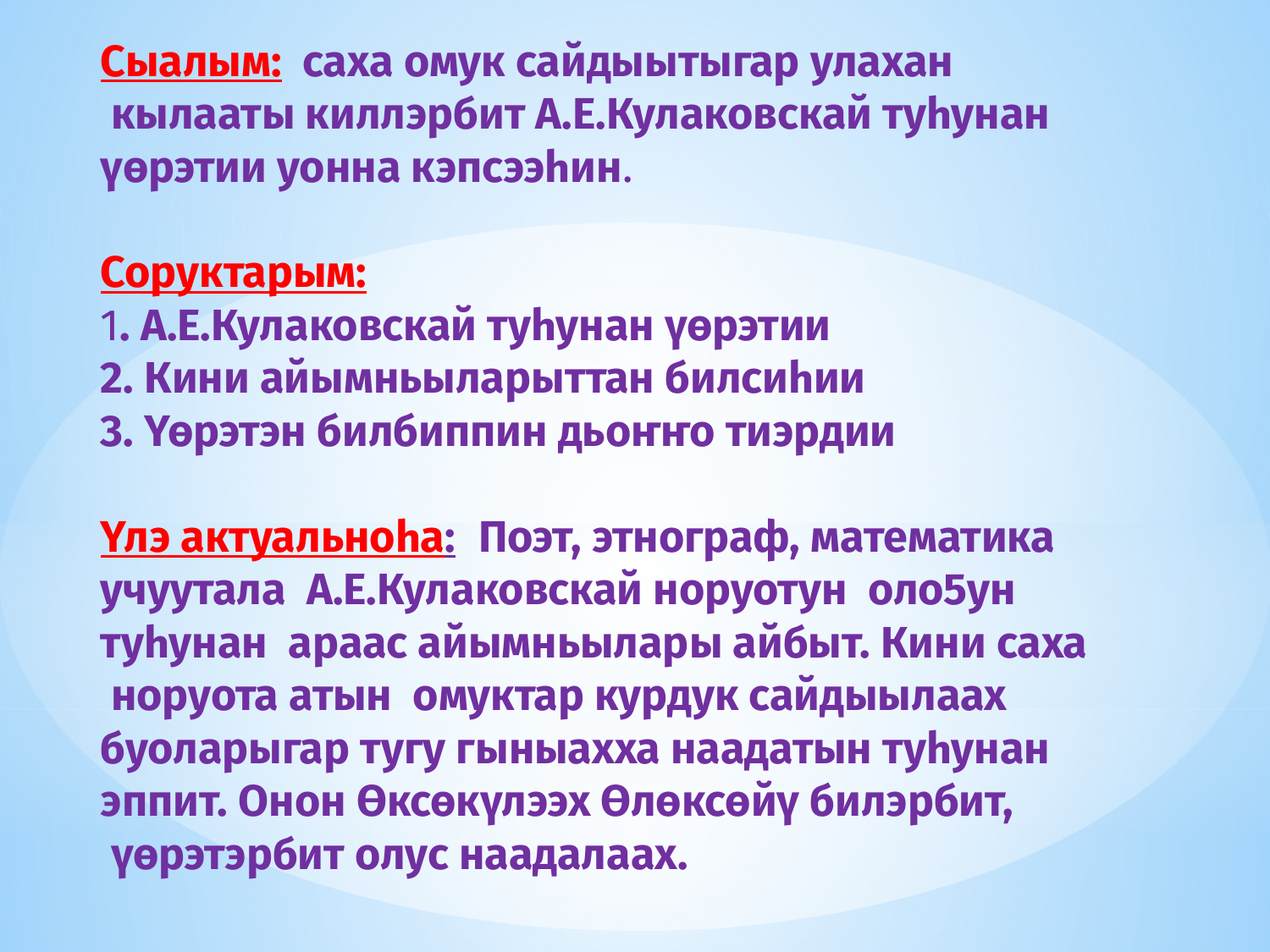

Сыалым:  саха омук сайдыытыгар улахан
 кылааты киллэрбит А.Е.Кулаковскай туһунан
үөрэтии уонна кэпсээһин.

Соруктарым:
1. А.Е.Кулаковскай туһунан үөрэтии
2. Кини айымньыларыттан билсиһии
3. Үөрэтэн билбиппин дьоҥҥо тиэрдии

Үлэ актуальноһа:  Поэт, этнограф, математика
учуутала  А.Е.Кулаковскай норуотун  оло5ун
туһунан  араас айымньылары айбыт. Кини саха
 норуота атын  омуктар курдук сайдыылаах
буоларыгар тугу гыныахха наадатын туһунан
эппит. Онон Өксөкүлээх Өлөксөйү билэрбит,
 үөрэтэрбит олус наадалаах.